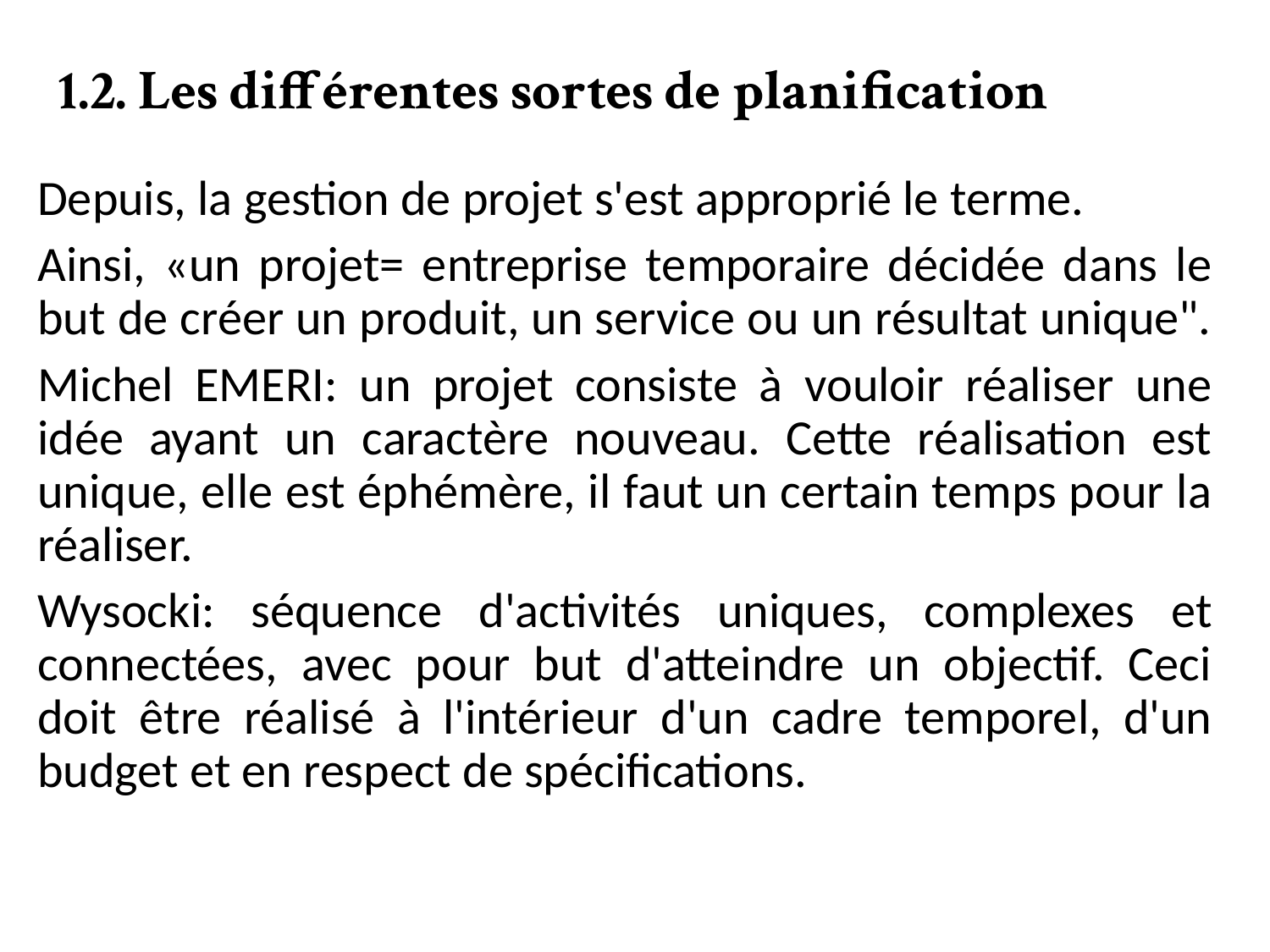

1.2. Les différentes sortes de planification
Depuis, la gestion de projet s'est approprié le terme.
Ainsi, «un projet= entreprise temporaire décidée dans le but de créer un produit, un service ou un résultat unique".
Michel EMERI: un projet consiste à vouloir réaliser une idée ayant un caractère nouveau. Cette réalisation est unique, elle est éphémère, il faut un certain temps pour la réaliser.
Wysocki: séquence d'activités uniques, complexes et connectées, avec pour but d'atteindre un objectif. Ceci doit être réalisé à l'intérieur d'un cadre temporel, d'un budget et en respect de spécifications.

#